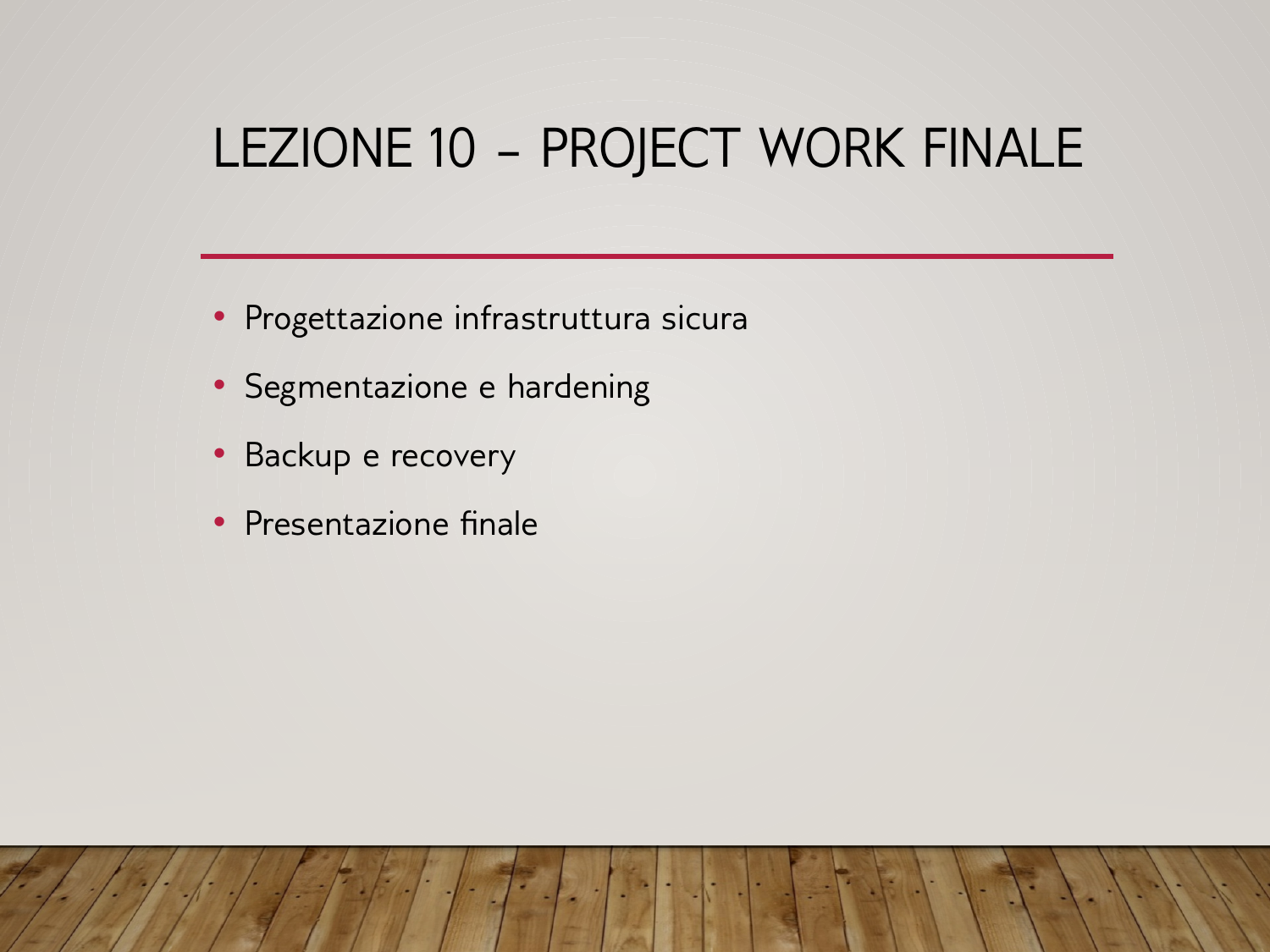

# Lezione 10 – Project Work Finale
Progettazione infrastruttura sicura
Segmentazione e hardening
Backup e recovery
Presentazione finale